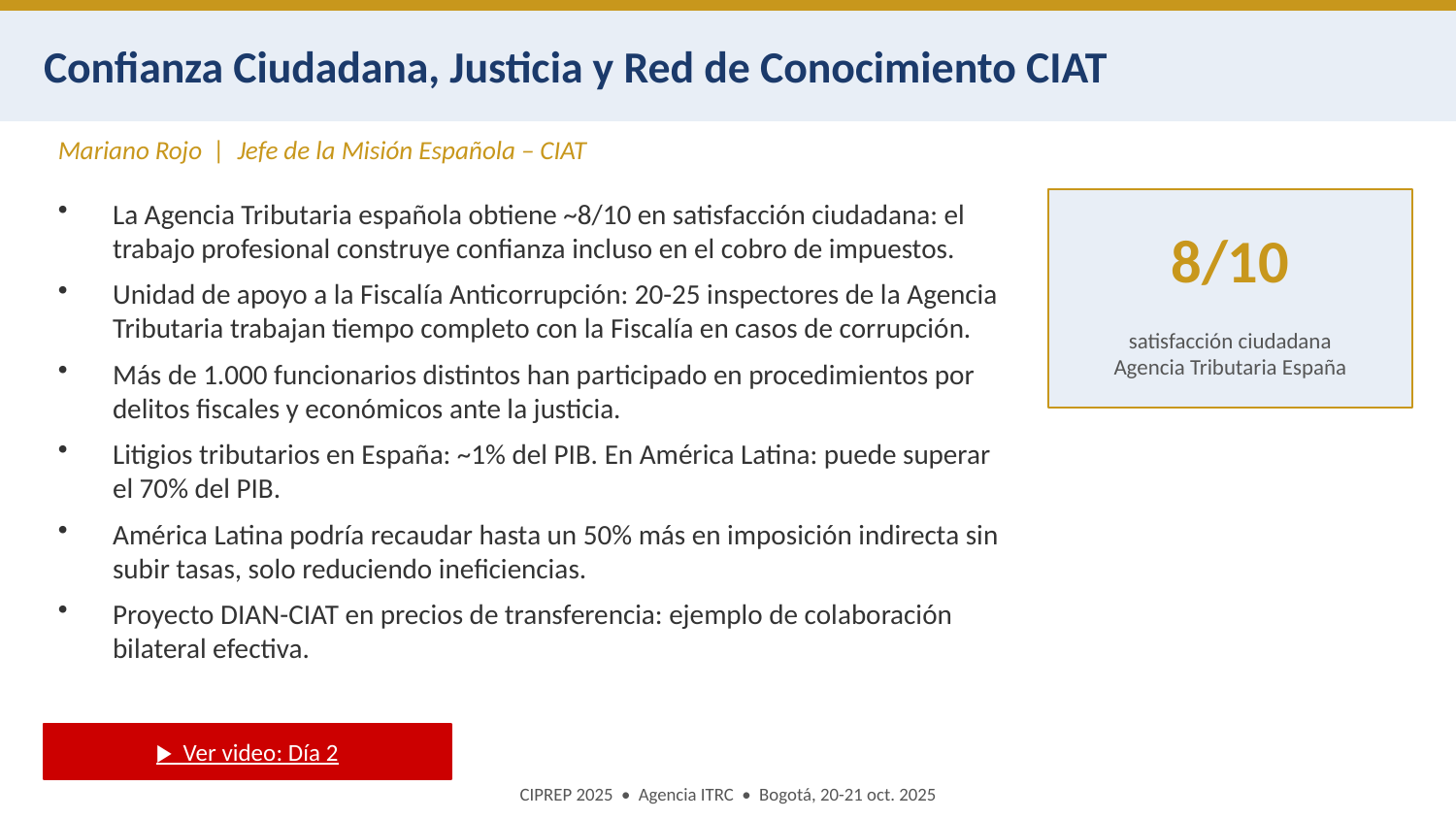

Confianza Ciudadana, Justicia y Red de Conocimiento CIAT
Mariano Rojo  |  Jefe de la Misión Española – CIAT
La Agencia Tributaria española obtiene ~8/10 en satisfacción ciudadana: el trabajo profesional construye confianza incluso en el cobro de impuestos.
Unidad de apoyo a la Fiscalía Anticorrupción: 20-25 inspectores de la Agencia Tributaria trabajan tiempo completo con la Fiscalía en casos de corrupción.
Más de 1.000 funcionarios distintos han participado en procedimientos por delitos fiscales y económicos ante la justicia.
Litigios tributarios en España: ~1% del PIB. En América Latina: puede superar el 70% del PIB.
América Latina podría recaudar hasta un 50% más en imposición indirecta sin subir tasas, solo reduciendo ineficiencias.
Proyecto DIAN-CIAT en precios de transferencia: ejemplo de colaboración bilateral efectiva.

8/10
satisfacción ciudadana
Agencia Tributaria España

▶  Ver video: Día 2
CIPREP 2025  •  Agencia ITRC  •  Bogotá, 20-21 oct. 2025